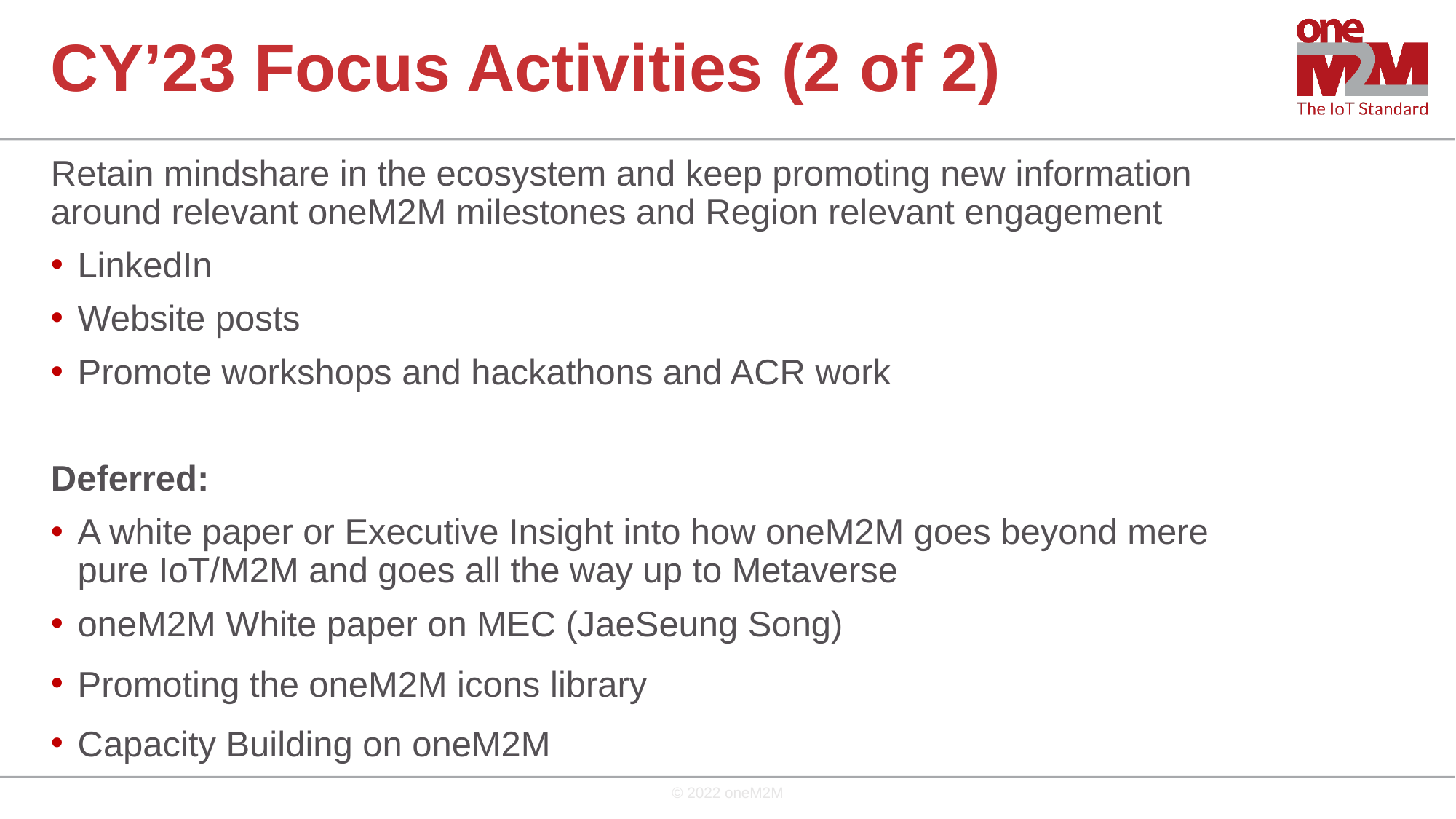

# CY’23 Focus Activities (2 of 2)
Retain mindshare in the ecosystem and keep promoting new information around relevant oneM2M milestones and Region relevant engagement
	LinkedIn
	Website posts
	Promote workshops and hackathons and ACR work

Deferred:
A white paper or Executive Insight into how oneM2M goes beyond mere pure IoT/M2M and goes all the way up to Metaverse
oneM2M White paper on MEC (JaeSeung Song)
Promoting the oneM2M icons library
Capacity Building on oneM2M

© 2022 oneM2M